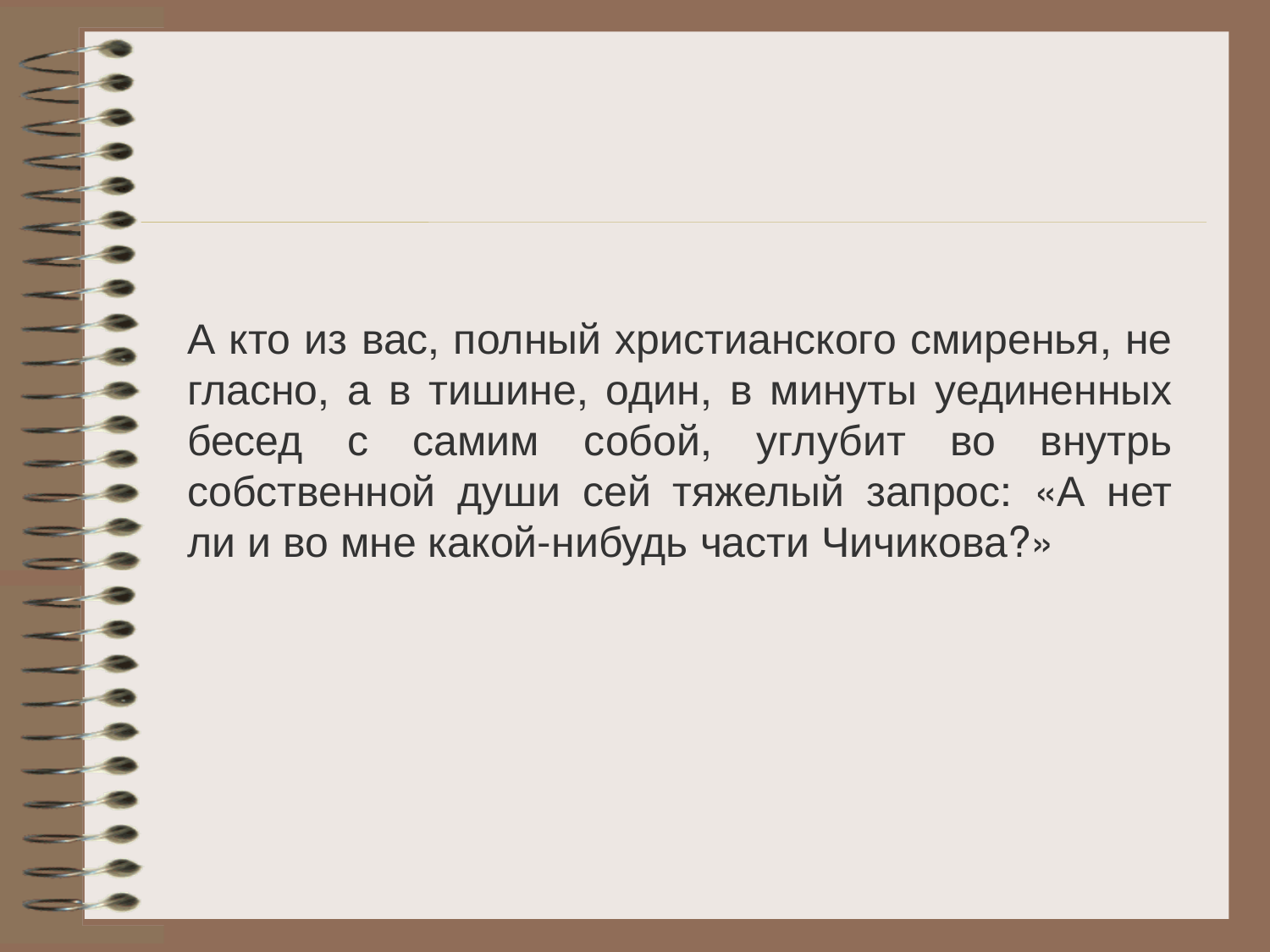

А кто из вас, полный христианского смиренья, не гласно, а в тишине, один, в минуты уединенных бесед с самим собой, углубит во внутрь собственной души сей тяжелый запрос: «А нет ли и во мне какой-нибудь части Чичикова?»